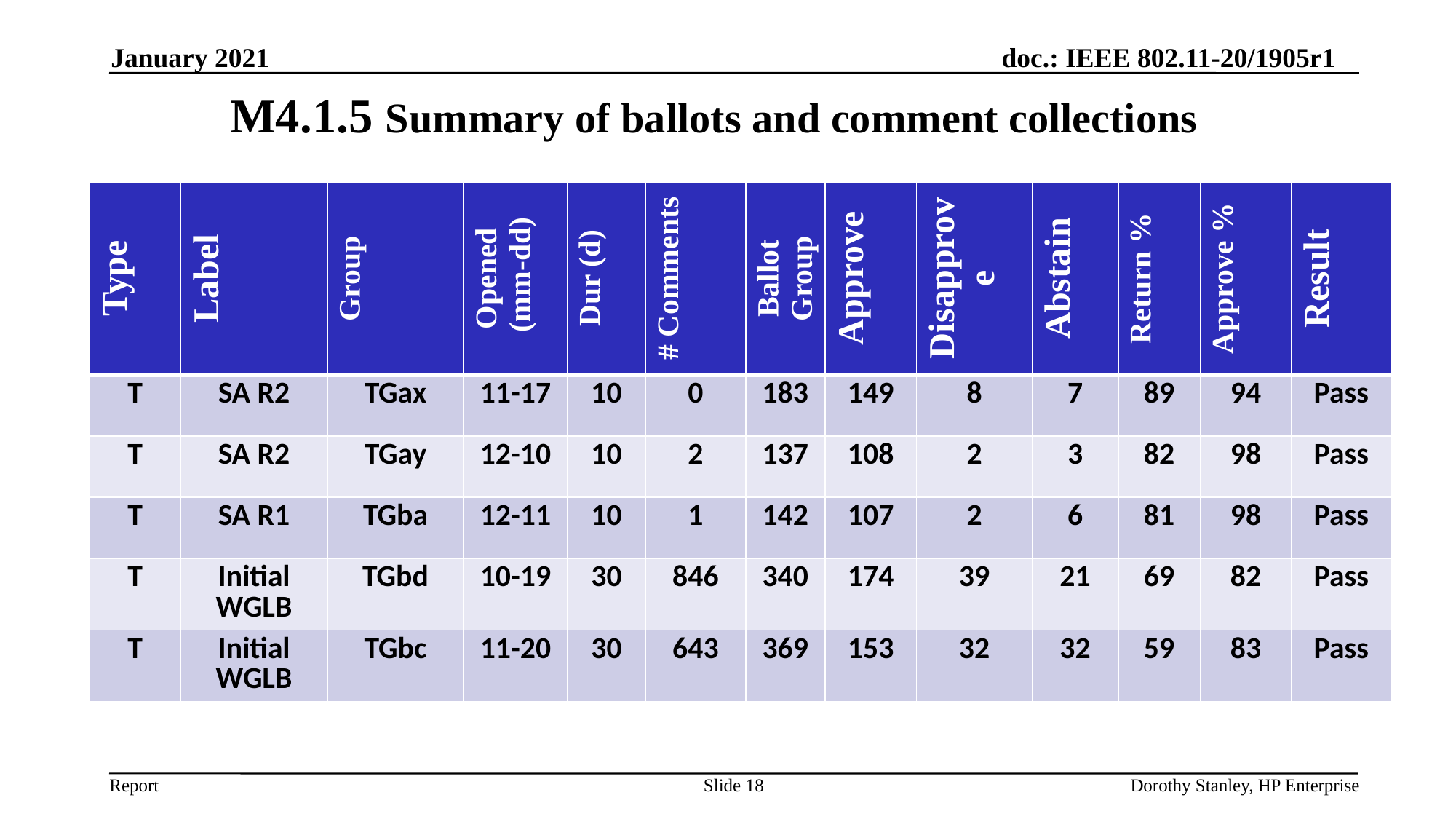

January 2021
# M4.1.5 Summary of ballots and comment collections
| Type | Label | Group | Opened (mm-dd) | Dur (d) | # Comments | Ballot Group | Approve | Disapprove | Abstain | Return % | Approve % | Result |
| --- | --- | --- | --- | --- | --- | --- | --- | --- | --- | --- | --- | --- |
| T | SA R2 | TGax | 11-17 | 10 | 0 | 183 | 149 | 8 | 7 | 89 | 94 | Pass |
| T | SA R2 | TGay | 12-10 | 10 | 2 | 137 | 108 | 2 | 3 | 82 | 98 | Pass |
| T | SA R1 | TGba | 12-11 | 10 | 1 | 142 | 107 | 2 | 6 | 81 | 98 | Pass |
| T | Initial WGLB | TGbd | 10-19 | 30 | 846 | 340 | 174 | 39 | 21 | 69 | 82 | Pass |
| T | Initial WGLB | TGbc | 11-20 | 30 | 643 | 369 | 153 | 32 | 32 | 59 | 83 | Pass |
Slide 18
Dorothy Stanley, HP Enterprise